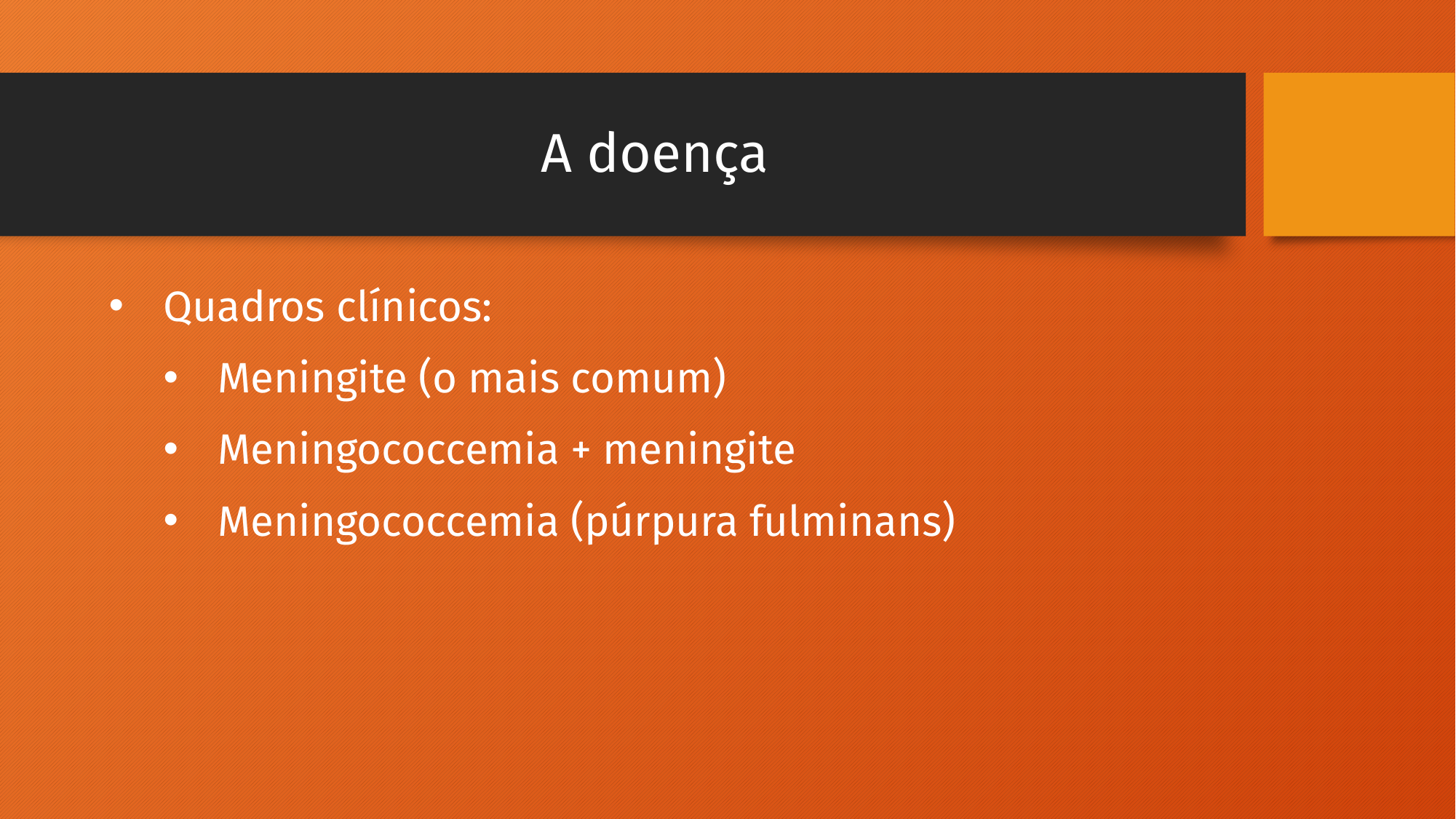

# A doença
Quadros clínicos:
Meningite (o mais comum)
Meningococcemia + meningite
Meningococcemia (púrpura fulminans)